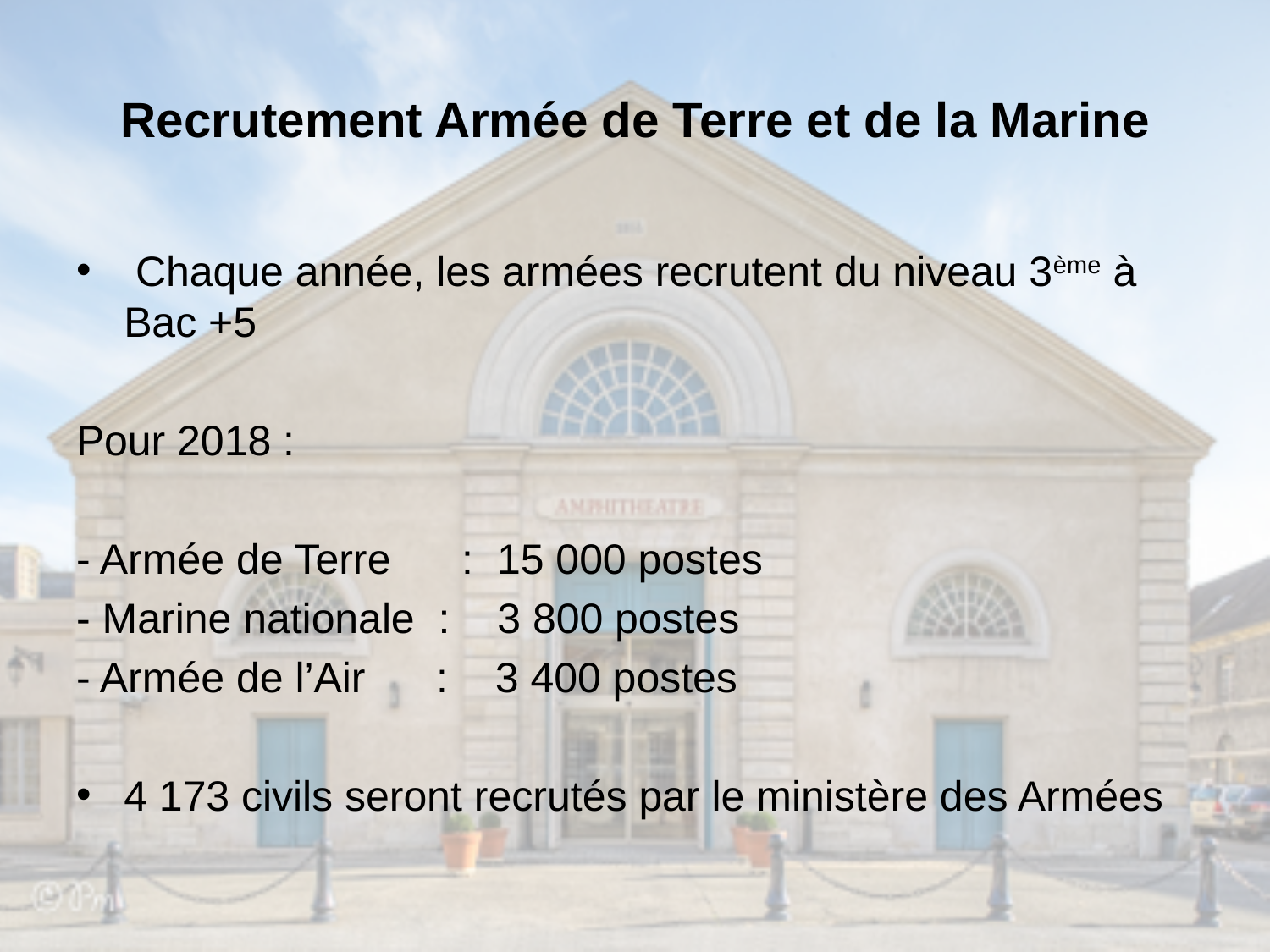

# Recrutement Armée de Terre et de la Marine
 Chaque année, les armées recrutent du niveau 3ème à Bac +5

Pour 2018 :

- Armée de Terre      :  15 000 postes
- Marine nationale  :    3 800 postes
- Armée de l’Air      :    3 400 postes

4 173 civils seront recrutés par le ministère des Armées